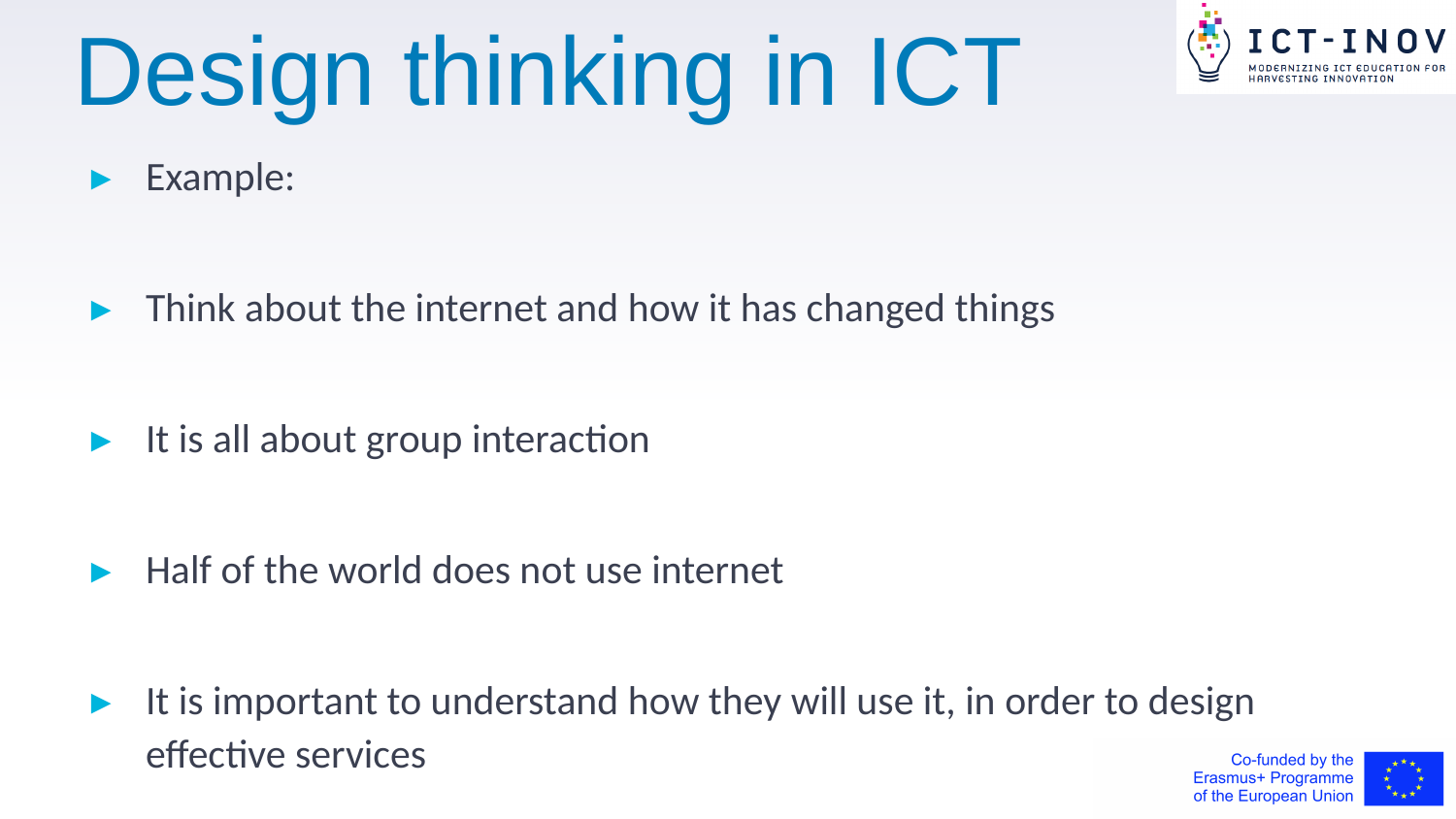

# Design thinking in ICT
Example:

Think about the internet and how it has changed things

It is all about group interaction

Half of the world does not use internet

It is important to understand how they will use it, in order to design effective services